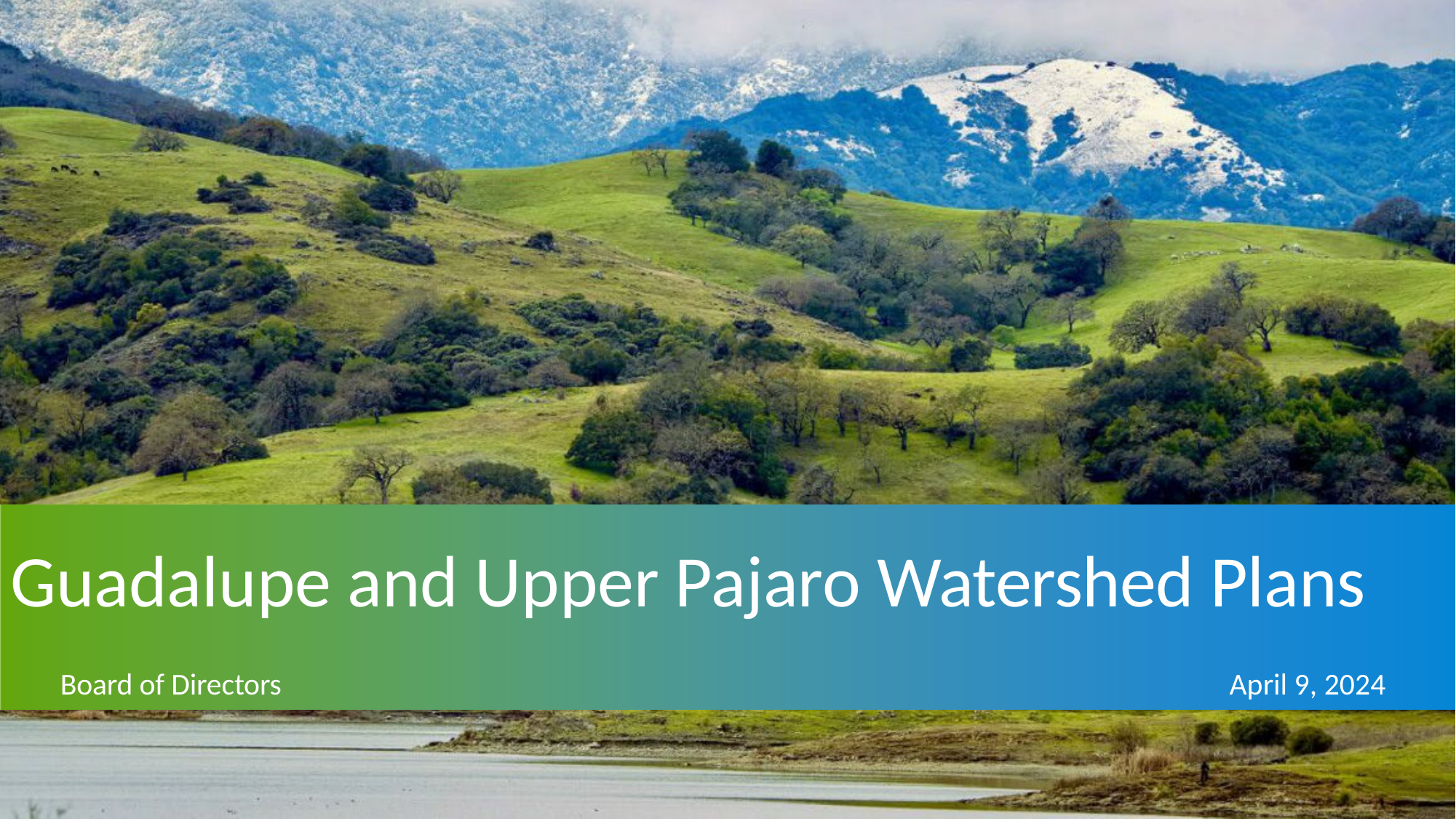

Guadalupe and Upper Pajaro Watershed Plans
Board of Directors
April 9, 2024